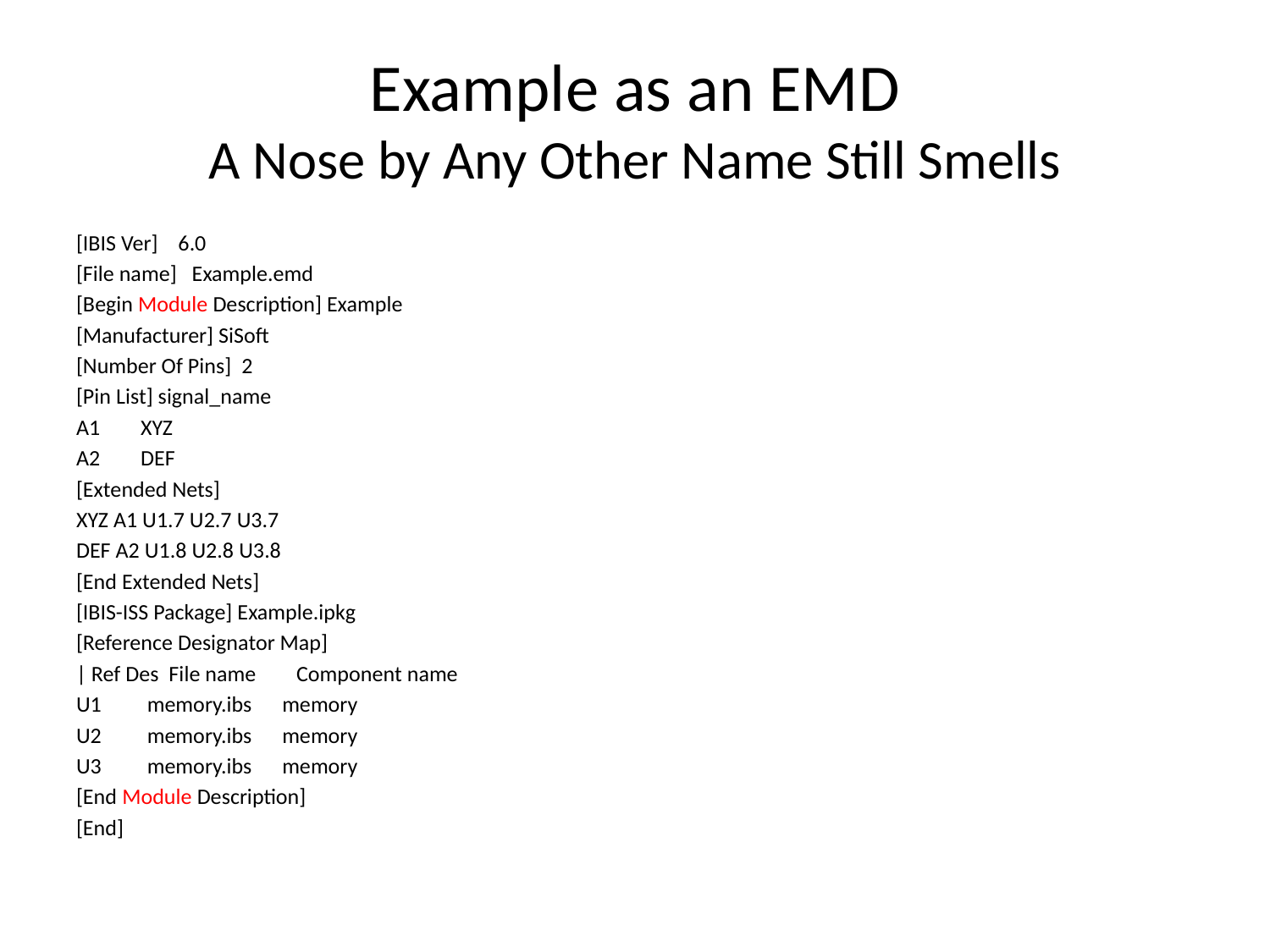

# Example as an EMD A Nose by Any Other Name Still Smells
[IBIS Ver]    6.0
[File name]   Example.emd
[Begin Module Description] Example
[Manufacturer] SiSoft
[Number Of Pins]  2
[Pin List] signal_name
A1        XYZ
A2        DEF
[Extended Nets]
XYZ A1 U1.7 U2.7 U3.7
DEF A2 U1.8 U2.8 U3.8
[End Extended Nets]
[IBIS-ISS Package] Example.ipkg
[Reference Designator Map]
| Ref Des  File name        Component name
U1         memory.ibs      memory
U2         memory.ibs      memory
U3         memory.ibs      memory
[End Module Description]
[End]